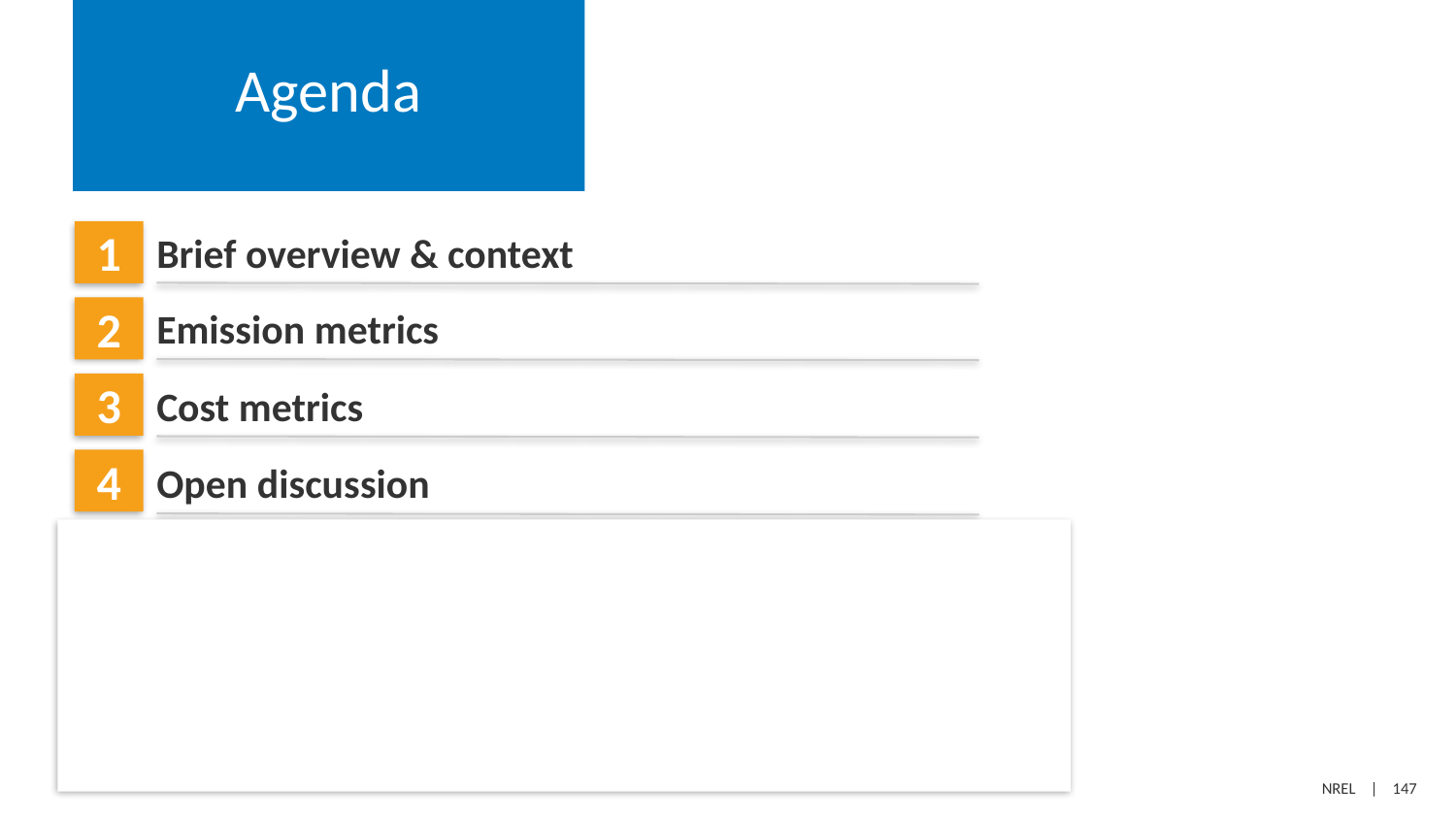

# Agenda
Brief overview & context
Emission metrics
Cost metrics
Open discussion

Open discussion